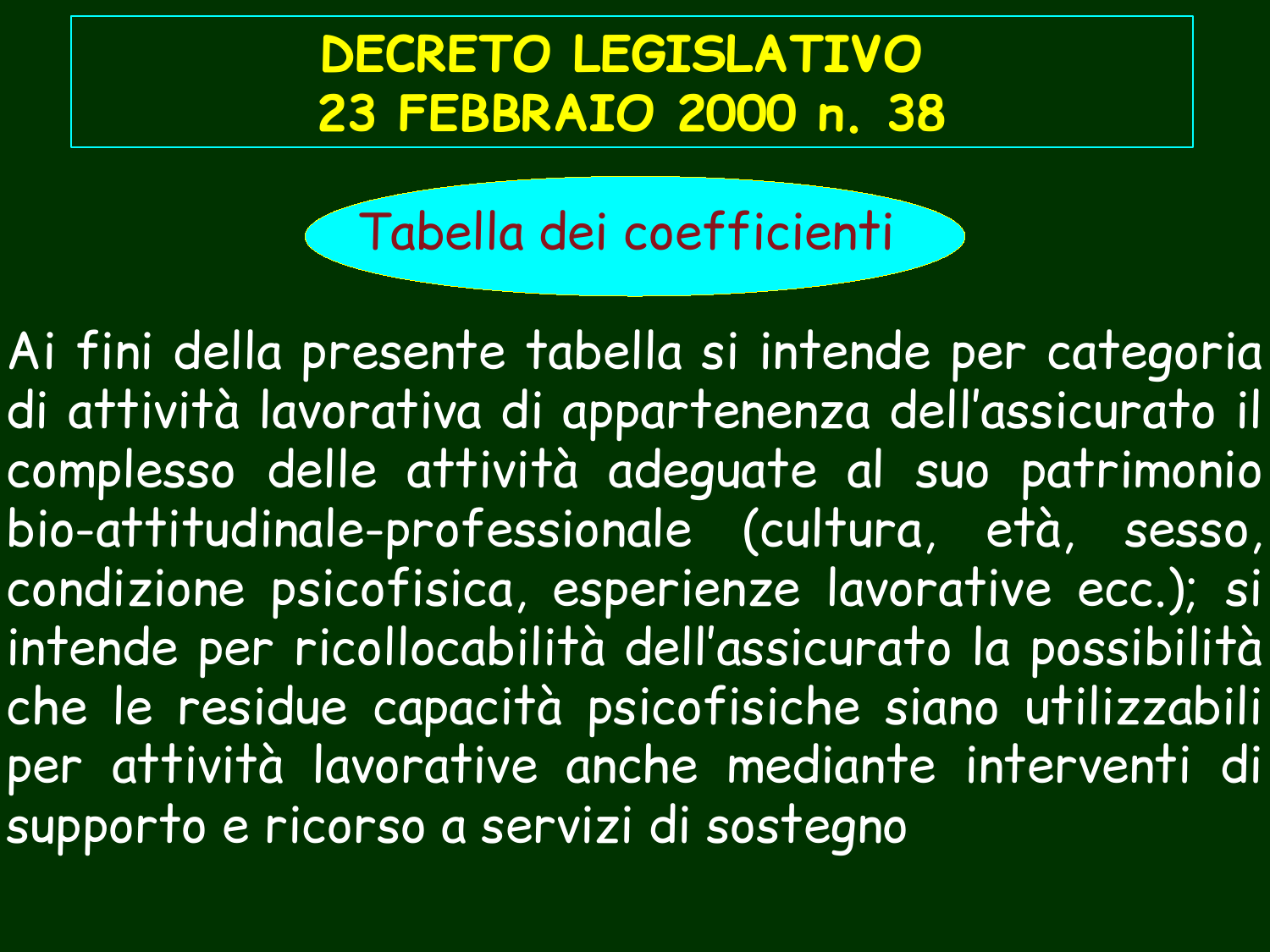

DECRETO LEGISLATIVO
23 FEBBRAIO 2000 n. 38

Tabella dei coefficienti
Ai fini della presente tabella si intende per categoria di attività lavorativa di appartenenza dell’assicurato il complesso delle attività adeguate al suo patrimonio bio-attitudinale-professionale (cultura, età, sesso, condizione psicofisica, esperienze lavorative ecc.); si intende per ricollocabilità dell’assicurato la possibilità che le residue capacità psicofisiche siano utilizzabili per attività lavorative anche mediante interventi di supporto e ricorso a servizi di sostegno